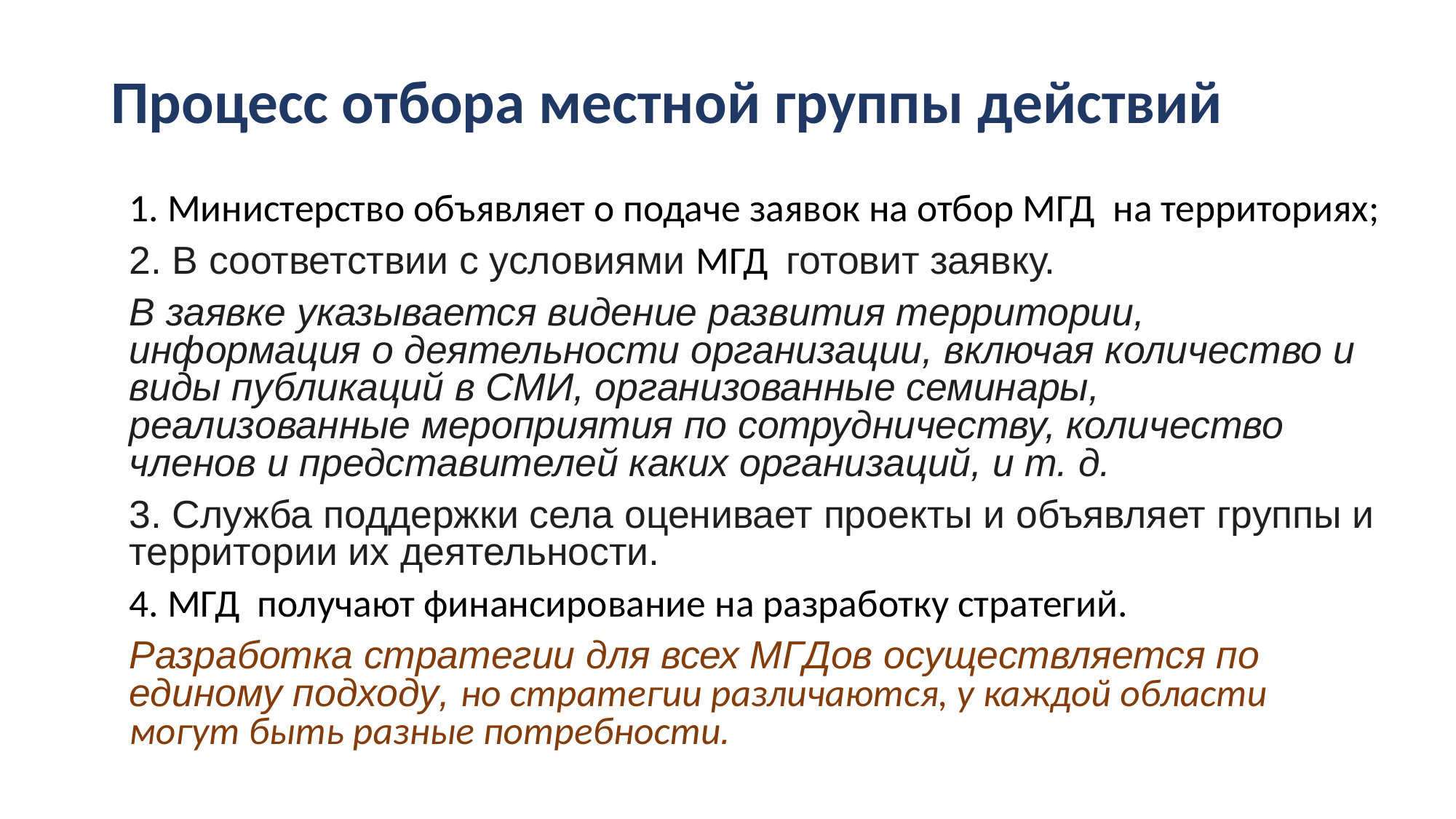

# Процесс отбора местной группы действий
1. Министерство объявляет о подаче заявок на отбор МГД  на территориях;
2. В соответствии с условиями МГД  готовит заявку.
В заявке указывается видение развития территории, информация о деятельности организации, включая количество и виды публикаций в СМИ, организованные семинары, реализованные мероприятия по сотрудничеству, количество членов и представителей каких организаций, и т. д.
3. Служба поддержки села оценивает проекты и объявляет группы и территории их деятельности.
4. МГД  получают финансирование на разработку стратегий.
Разработка стратегии для всех МГДов осуществляется по единому подходу, но стратегии различаются, у каждой области могут быть разные потребности.